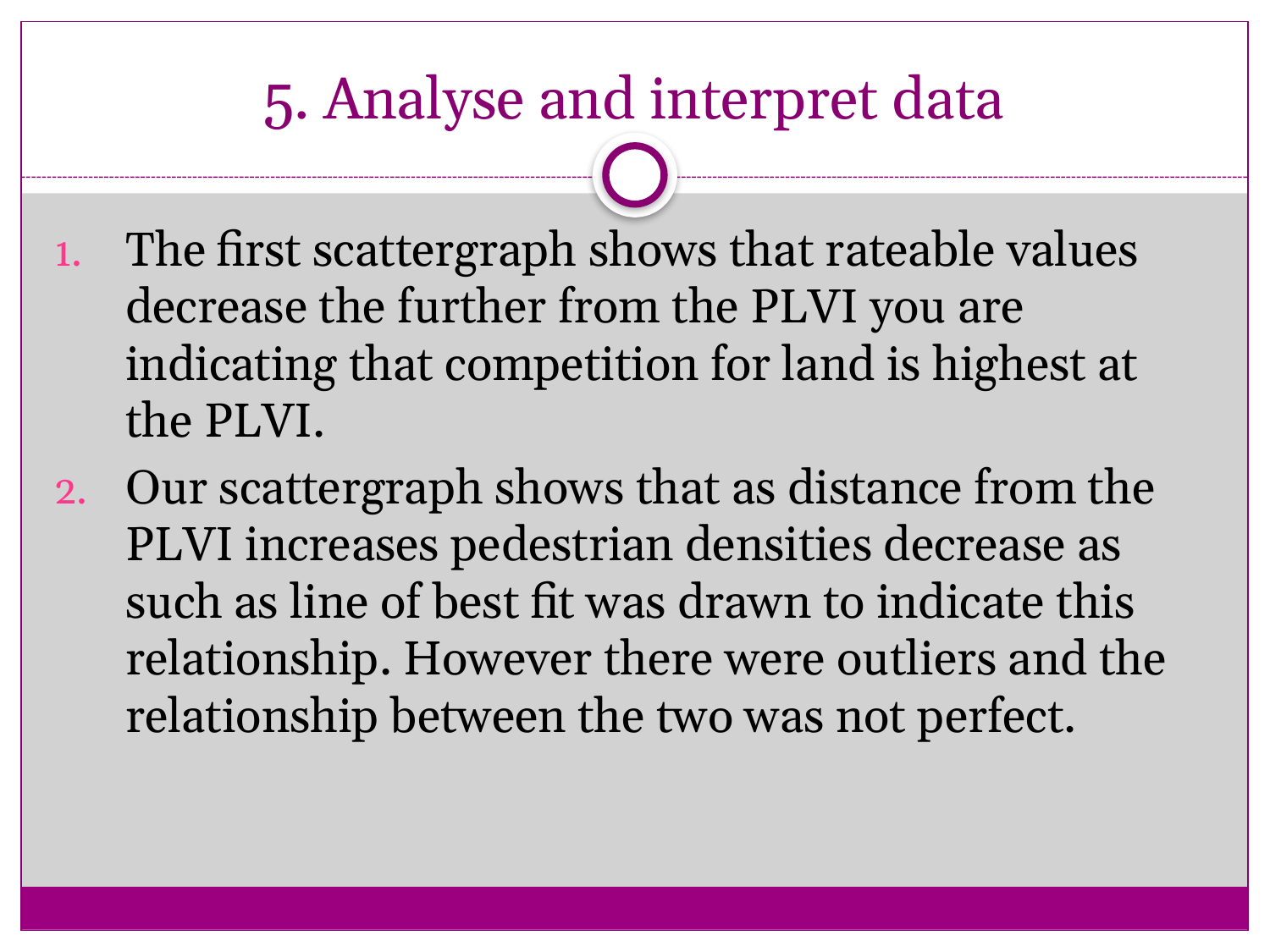

# 5. Analyse and interpret data
The first scattergraph shows that rateable values decrease the further from the PLVI you are indicating that competition for land is highest at the PLVI.
Our scattergraph shows that as distance from the PLVI increases pedestrian densities decrease as such as line of best fit was drawn to indicate this relationship. However there were outliers and the relationship between the two was not perfect.